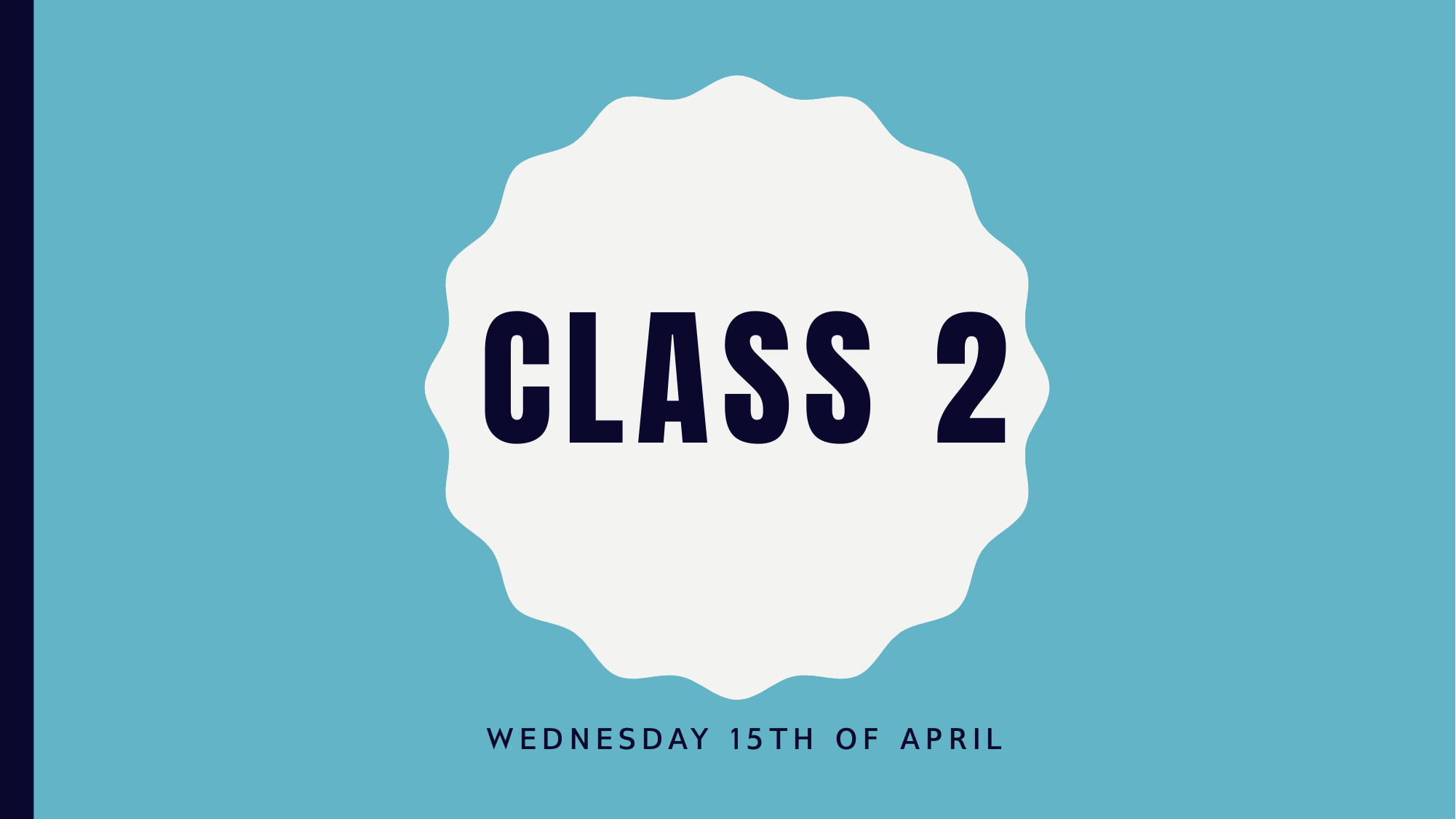

# Class 2
Wednesday 15th of April